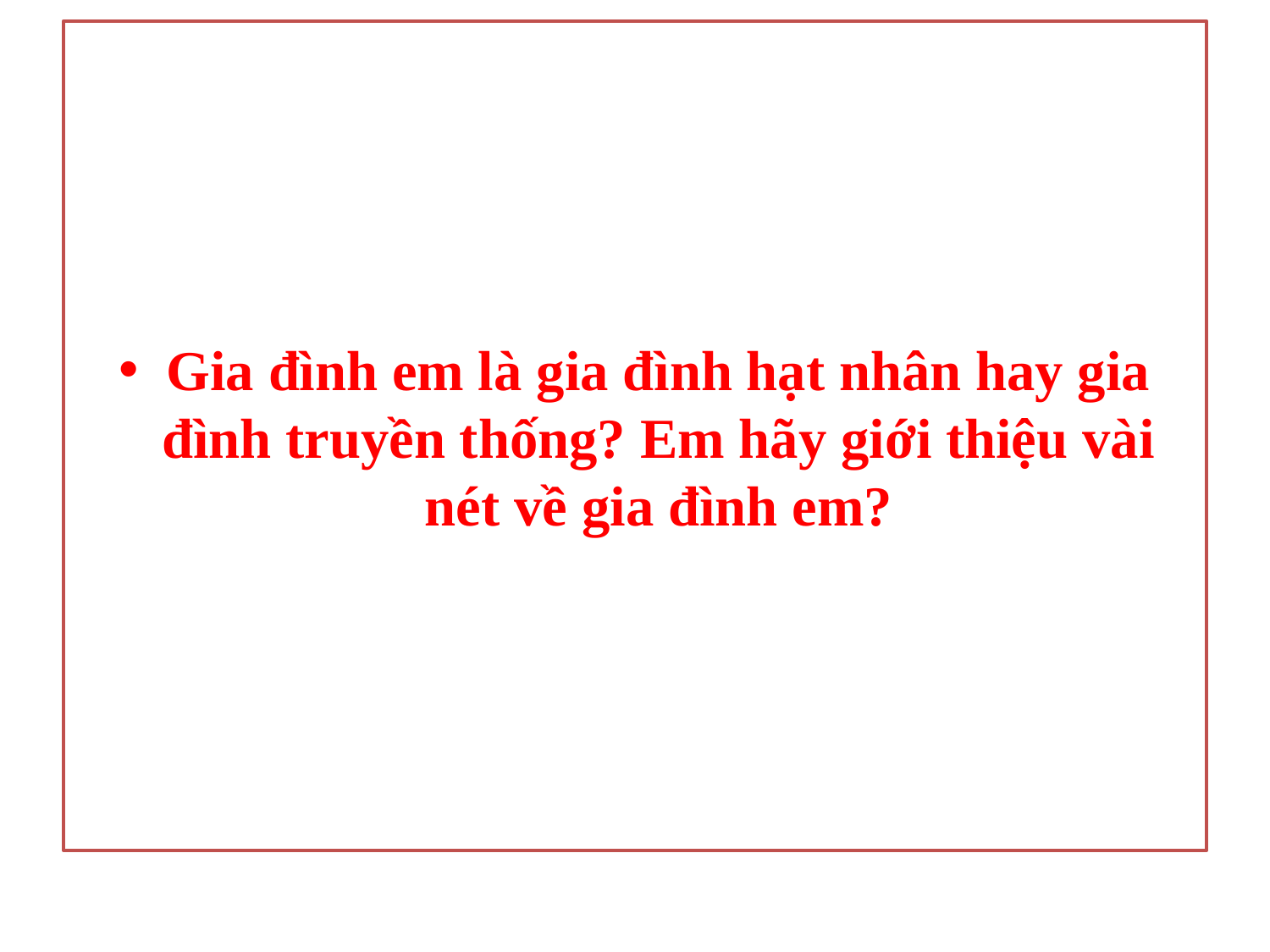

Gia đình em là gia đình hạt nhân hay gia đình truyền thống? Em hãy giới thiệu vài nét về gia đình em?